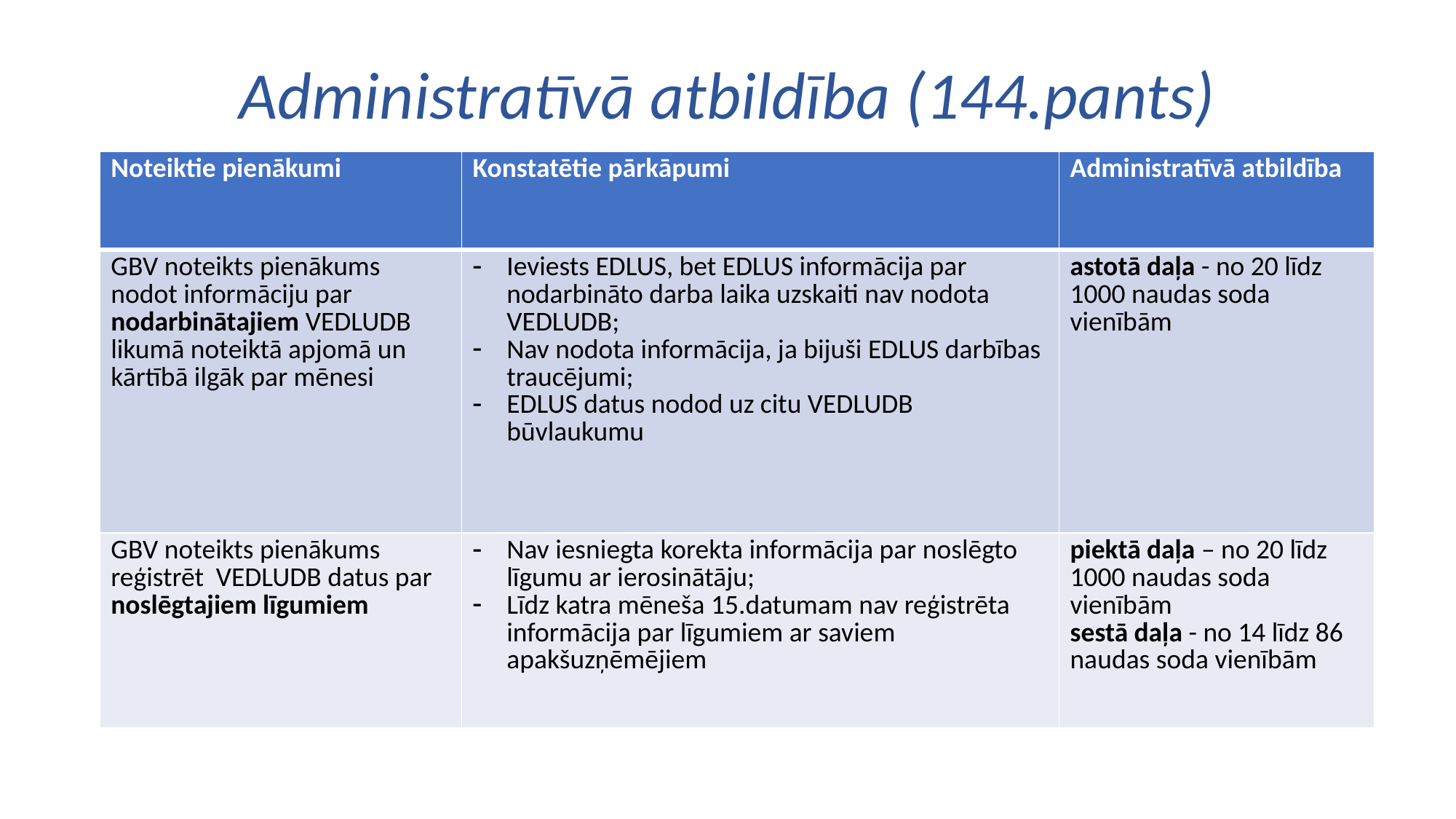

# Administratīvā atbildība (144.pants)
| Noteiktie pienākumi | Konstatētie pārkāpumi | Administratīvā atbildība |
| --- | --- | --- |
| GBV noteikts pienākums nodot informāciju par nodarbinātajiem VEDLUDB likumā noteiktā apjomā un kārtībā ilgāk par mēnesi | Ieviests EDLUS, bet EDLUS informācija par nodarbināto darba laika uzskaiti nav nodota VEDLUDB; Nav nodota informācija, ja bijuši EDLUS darbības traucējumi; EDLUS datus nodod uz citu VEDLUDB būvlaukumu | astotā daļa - no 20 līdz 1000 naudas soda vienībām |
| GBV noteikts pienākums reģistrēt VEDLUDB datus par noslēgtajiem līgumiem | Nav iesniegta korekta informācija par noslēgto līgumu ar ierosinātāju; Līdz katra mēneša 15.datumam nav reģistrēta informācija par līgumiem ar saviem apakšuzņēmējiem | piektā daļa – no 20 līdz 1000 naudas soda vienībām sestā daļa - no 14 līdz 86 naudas soda vienībām |